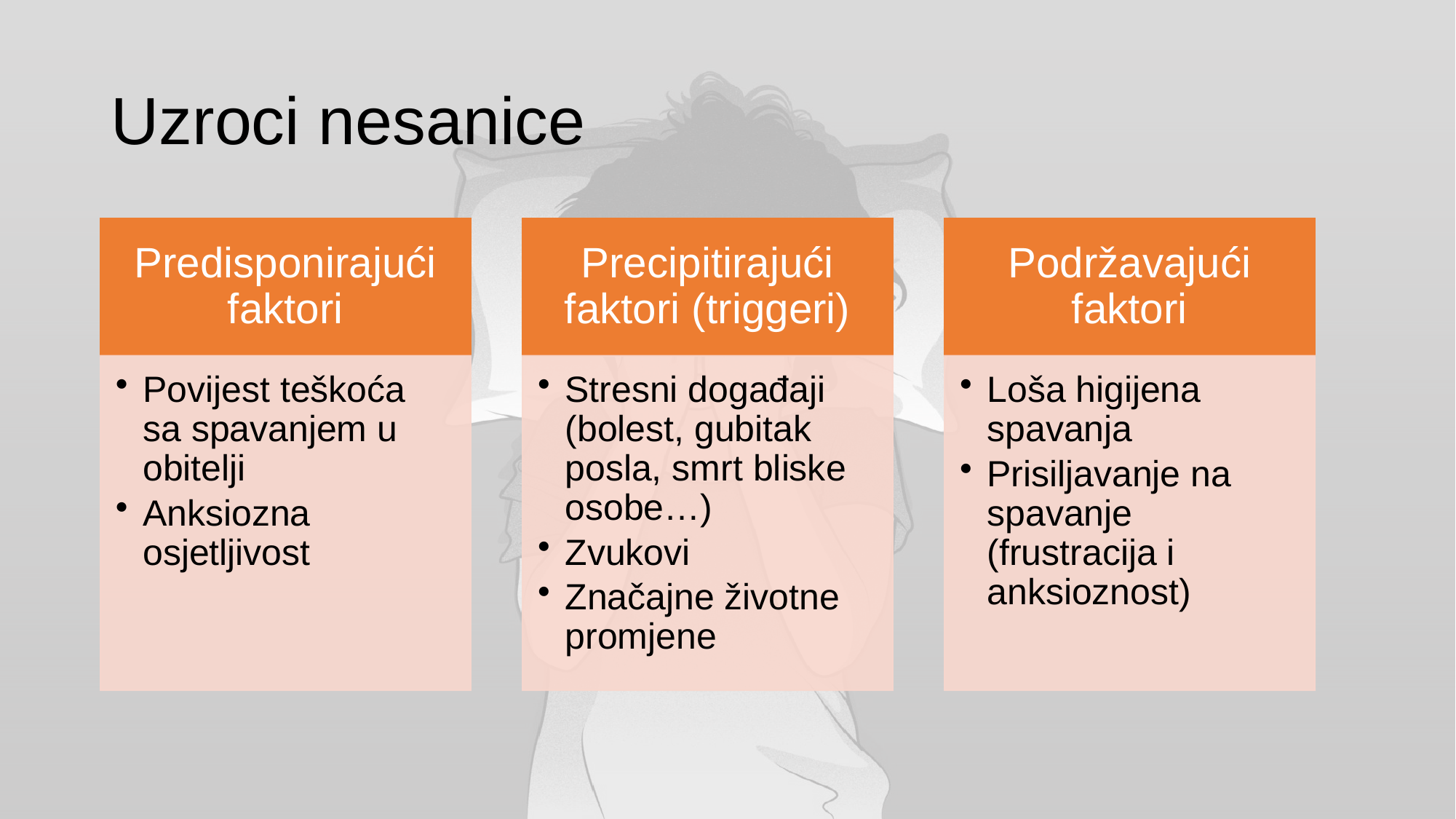

# Uzroci nesanice
Predisponirajući faktori
Povijest teškoća sa spavanjem u obitelji
Anksiozna osjetljivost
Precipitirajući faktori (triggeri)
Stresni događaji (bolest, gubitak posla, smrt bliske osobe…)
Zvukovi
Značajne životne promjene
Podržavajući faktori
Loša higijena spavanja
Prisiljavanje na spavanje (frustracija i anksioznost)